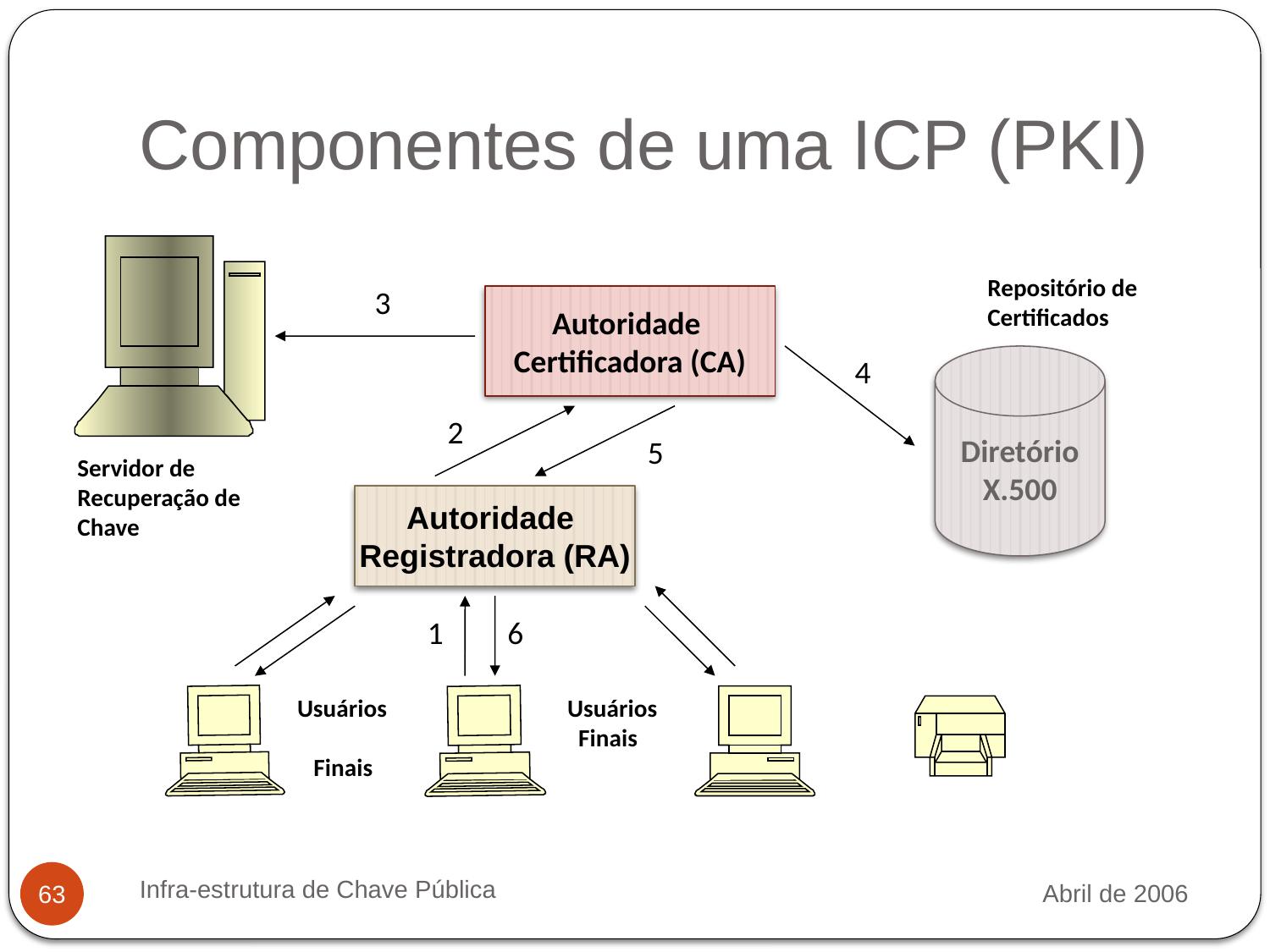

# Componentes de uma ICP (PKI)

Repositório de
Certificados
3
Autoridade
Certificadora (CA)

4
Diretório
X.500

2

5
Servidor de Recuperação de Chave
Autoridade
Registradora (RA)

1
6

Usuários
   Finais

Usuários
  Finais

Infra-estrutura de Chave Pública
Abril de 2006
63